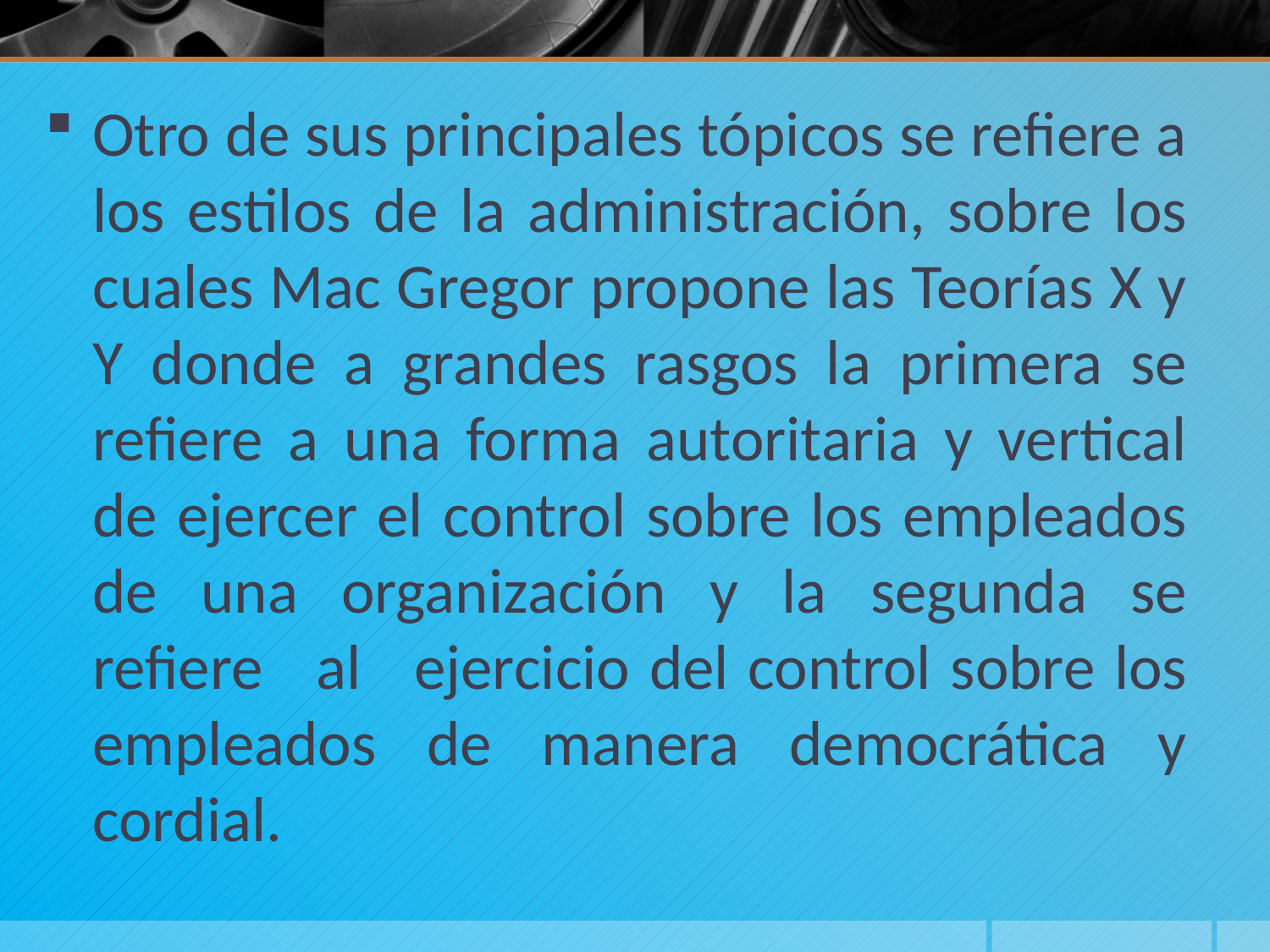

Otro de sus principales tópicos se refiere a los estilos de la administración, sobre los cuales Mac Gregor propone las Teorías X y Y donde a grandes rasgos la primera se refiere a una forma autoritaria y vertical de ejercer el control sobre los empleados de una organización y la segunda se refiere   al   ejercicio del control sobre los empleados de manera democrática y cordial.